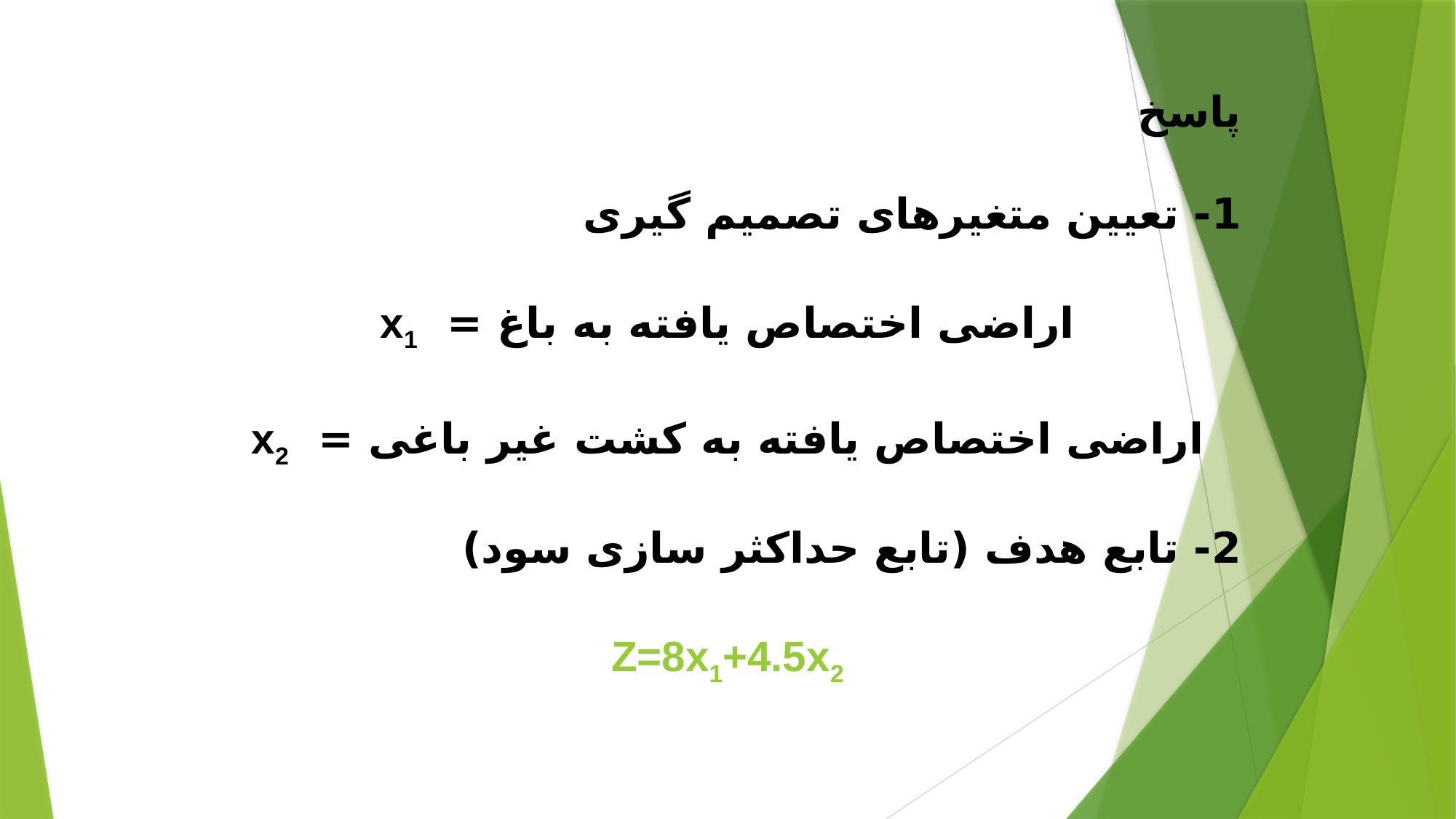

پاسخ
1- تعیین متغیرهای تصمیم گیری
اراضی اختصاص یافته به باغ =  x1
اراضی اختصاص یافته به کشت غیر باغی =  x2
2- تابع هدف (تابع حداکثر سازی سود)
Z=8x1+4.5x2